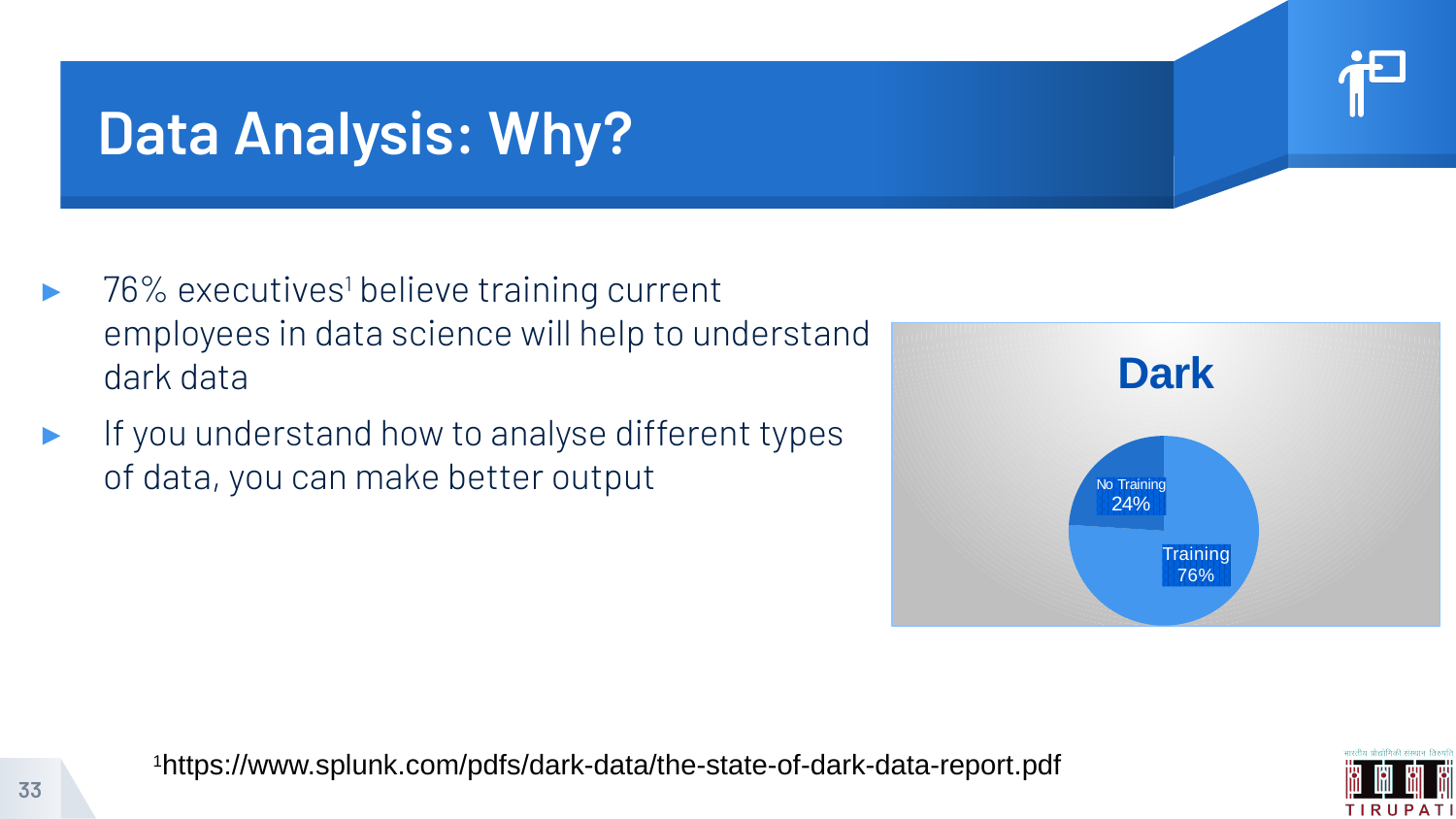

# Data Analysis: Why?
76% executives1 believe training current employees in data science will help to understand dark data
If you understand how to analyse different types of data, you can make better output

### Chart: Dark

| Category | Sales |
|---|---|
| Training | 76.0 |
| No Training | 24.0 |
1https://www.splunk.com/pdfs/dark-data/the-state-of-dark-data-report.pdf
33